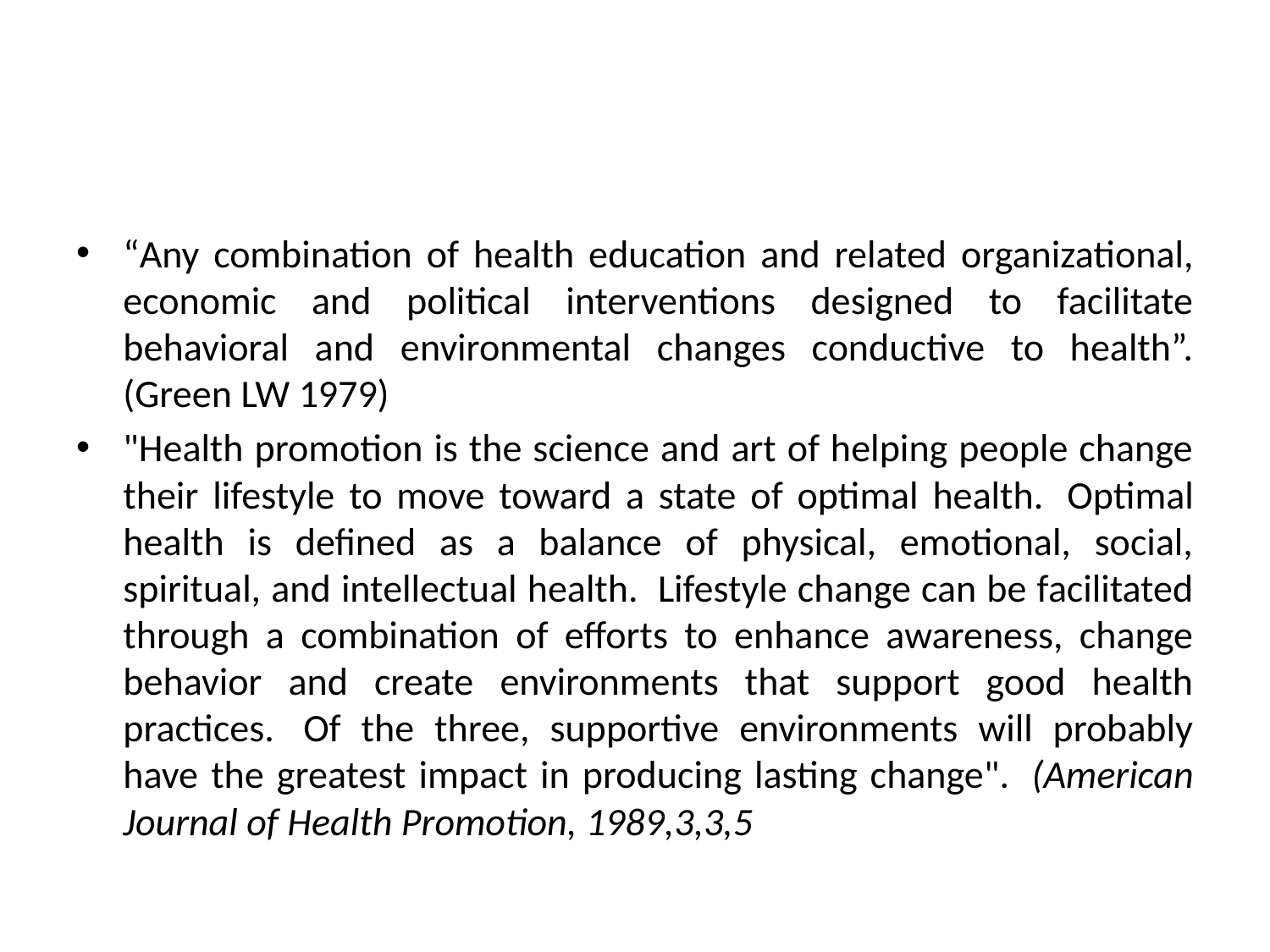

#
“Any combination of health education and related organizational, economic and political interventions designed to facilitate behavioral and environmental changes conductive to health”. (Green LW 1979)
"Health promotion is the science and art of helping people change their lifestyle to move toward a state of optimal health.  Optimal health is defined as a balance of physical, emotional, social, spiritual, and intellectual health.  Lifestyle change can be facilitated through a combination of efforts to enhance awareness, change behavior and create environments that support good health practices.  Of the three, supportive environments will probably have the greatest impact in producing lasting change".  (American Journal of Health Promotion, 1989,3,3,5